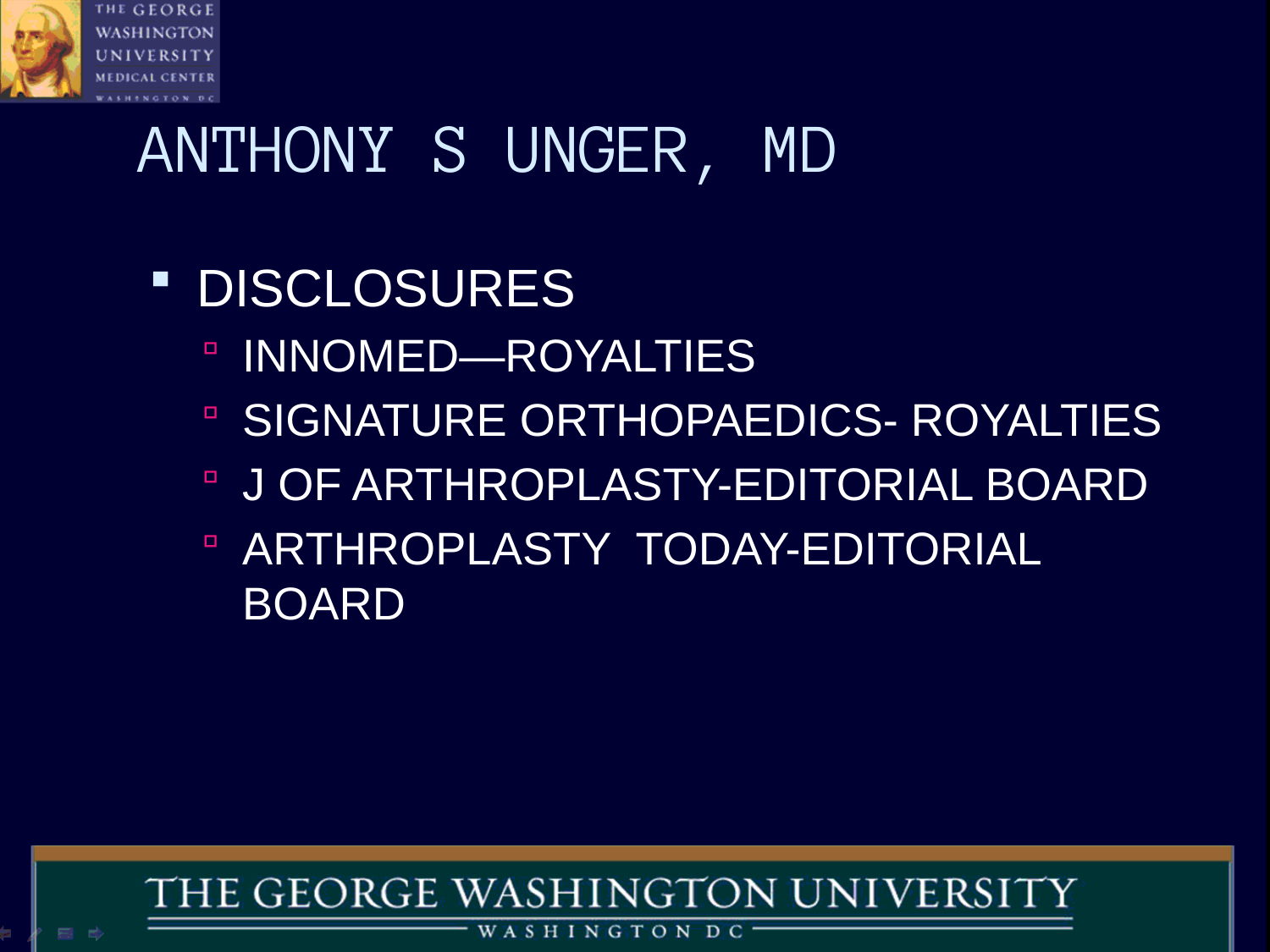

# ANTHONY S UNGER, MD
DISCLOSURES
INNOMED—ROYALTIES
SIGNATURE ORTHOPAEDICS- ROYALTIES
J OF ARTHROPLASTY-EDITORIAL BOARD
ARTHROPLASTY  TODAY-EDITORIAL BOARD